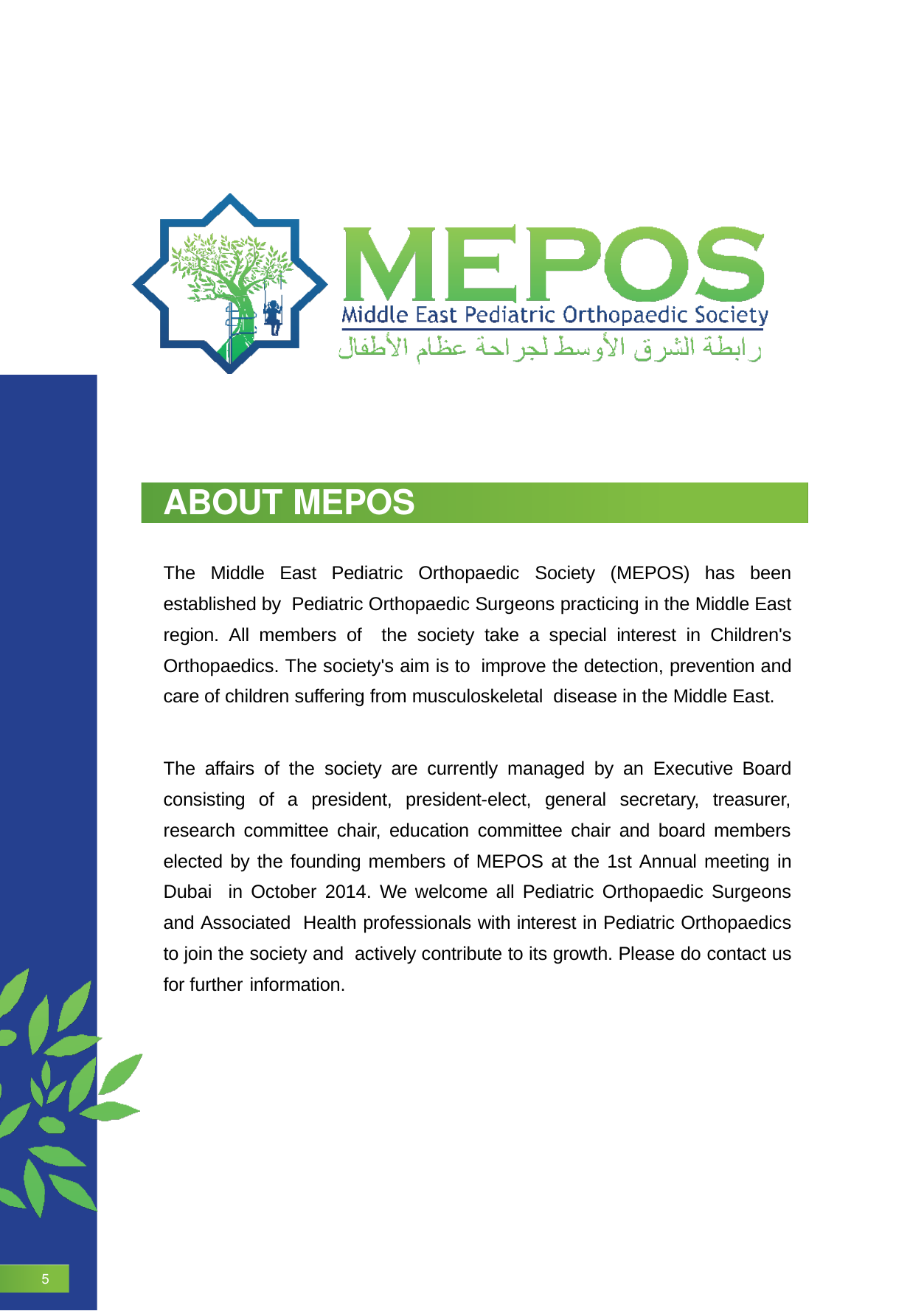

ABOUT MEPOS
The Middle East Pediatric Orthopaedic Society (MEPOS) has been established by  Pediatric Orthopaedic Surgeons practicing in the Middle East region. All members of  the society take a special interest in Children's Orthopaedics. The society's aim is to  improve the detection, prevention and care of children suffering from musculoskeletal  disease in the Middle East.

The affairs of the society are currently managed by an Executive Board consisting of a president, president-elect, general secretary, treasurer, research committee chair, education committee chair and board members elected by the founding members of MEPOS at the 1st Annual meeting in Dubai  in October 2014. We welcome all Pediatric Orthopaedic Surgeons and Associated  Health professionals with interest in Pediatric Orthopaedics to join the society and  actively contribute to its growth. Please do contact us for further information.

5